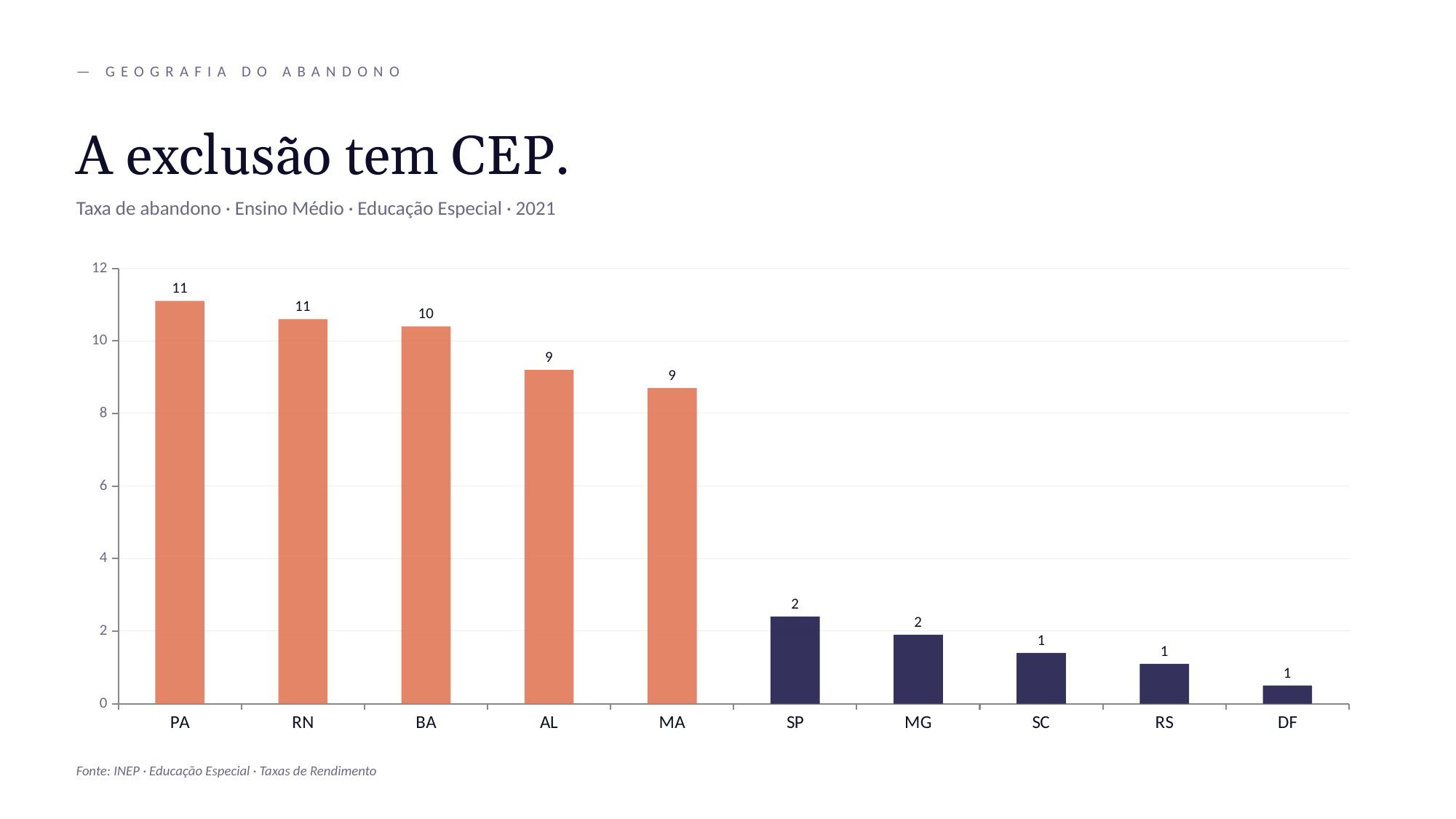

— GEOGRAFIA DO ABANDONO
A exclusão tem CEP.
Taxa de abandono · Ensino Médio · Educação Especial · 2021

### Chart

| Category | Abandono (%) |
|---|---|
| PA | 11.1 |
| RN | 10.6 |
| BA | 10.4 |
| AL | 9.2 |
| MA | 8.7 |
| SP | 2.4 |
| MG | 1.9 |
| SC | 1.4 |
| RS | 1.1 |
| DF | 0.5 |
Fonte: INEP · Educação Especial · Taxas de Rendimento